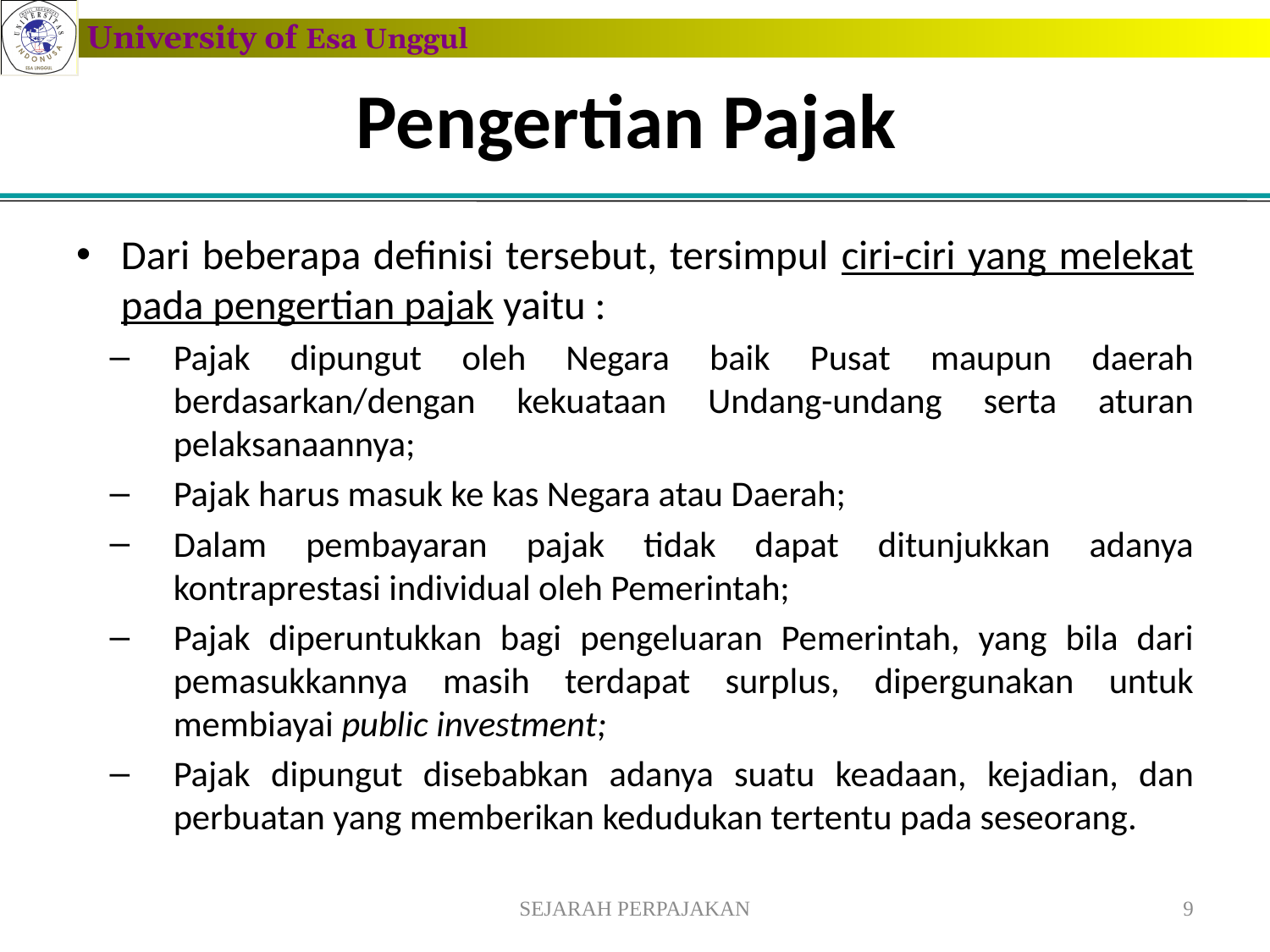

# Pengertian Pajak
Dari beberapa definisi tersebut, tersimpul ciri-ciri yang melekat pada pengertian pajak yaitu :
Pajak dipungut oleh Negara baik Pusat maupun daerah berdasarkan/dengan kekuataan Undang-undang serta aturan pelaksanaannya;
Pajak harus masuk ke kas Negara atau Daerah;
Dalam pembayaran pajak tidak dapat ditunjukkan adanya kontraprestasi individual oleh Pemerintah;
Pajak diperuntukkan bagi pengeluaran Pemerintah, yang bila dari pemasukkannya masih terdapat surplus, dipergunakan untuk membiayai public investment;
Pajak dipungut disebabkan adanya suatu keadaan, kejadian, dan perbuatan yang memberikan kedudukan tertentu pada seseorang.
SEJARAH PERPAJAKAN
9